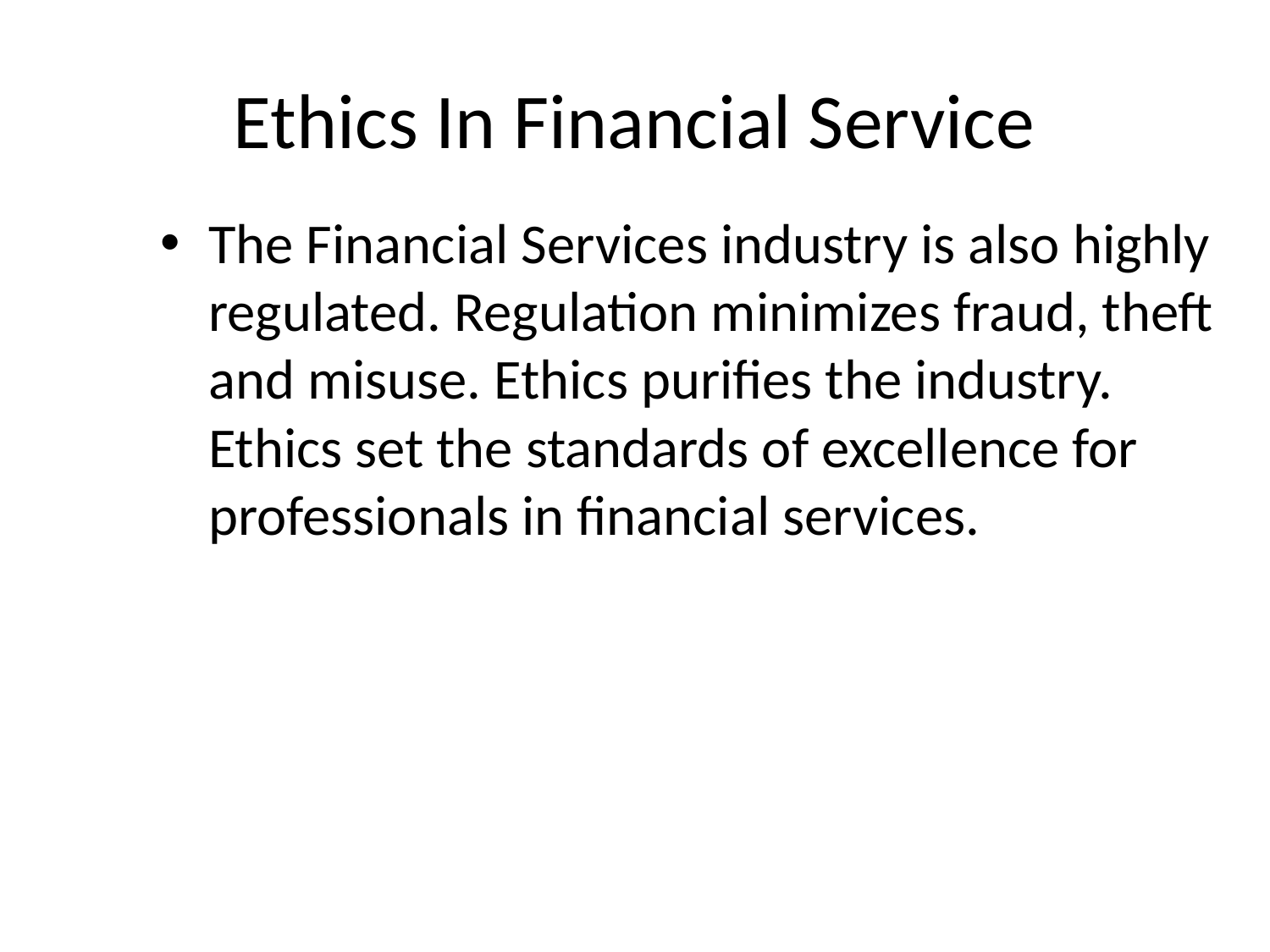

# Ethics In Financial Service
The Financial Services industry is also highly regulated. Regulation minimizes fraud, theft and misuse. Ethics purifies the industry. Ethics set the standards of excellence for professionals in financial services.